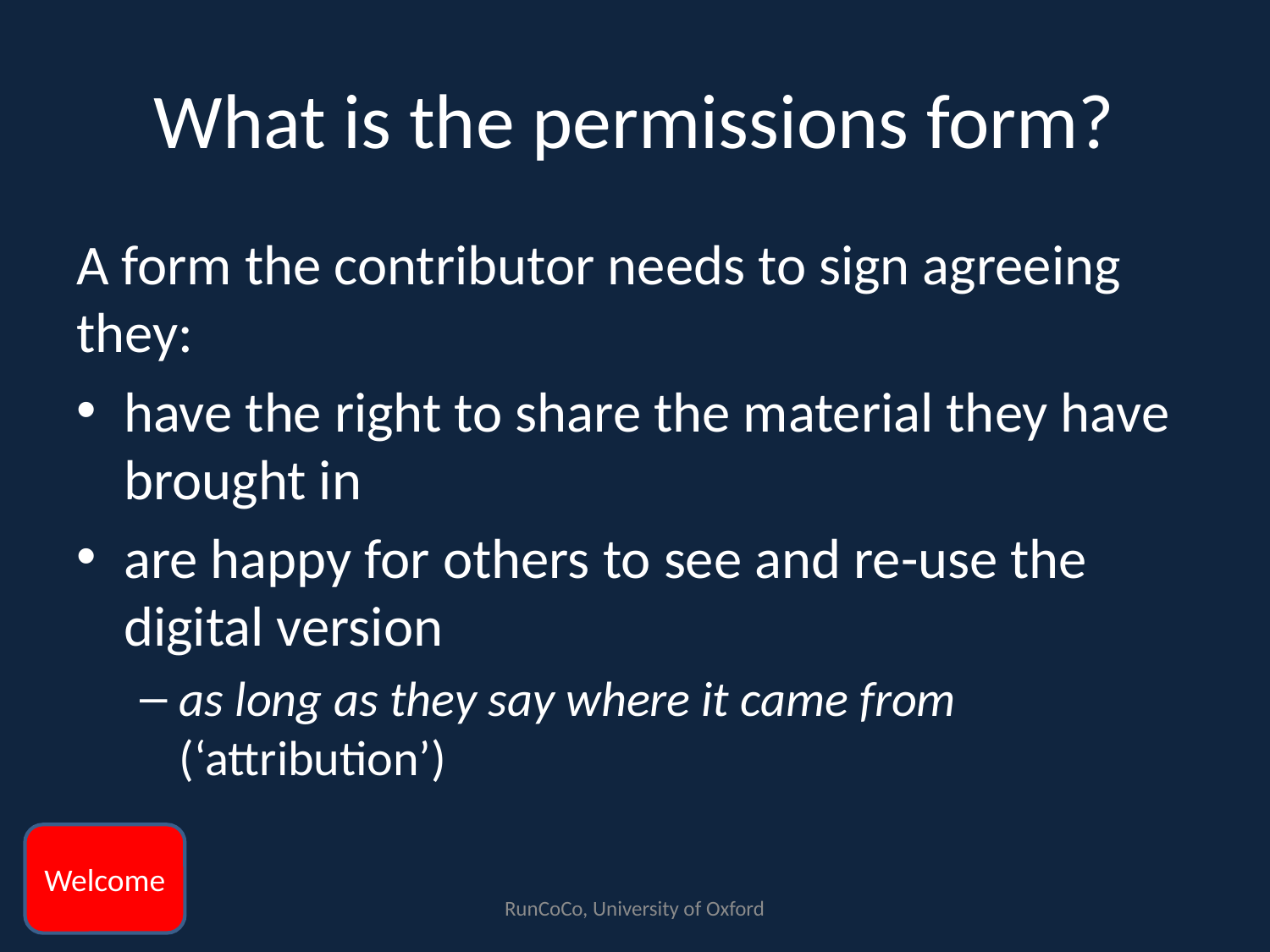

# What is the permissions form?
A form the contributor needs to sign agreeing they:
have the right to share the material they have brought in
are happy for others to see and re-use the digital version
as long as they say where it came from (‘attribution’)
Welcome
RunCoCo, University of Oxford